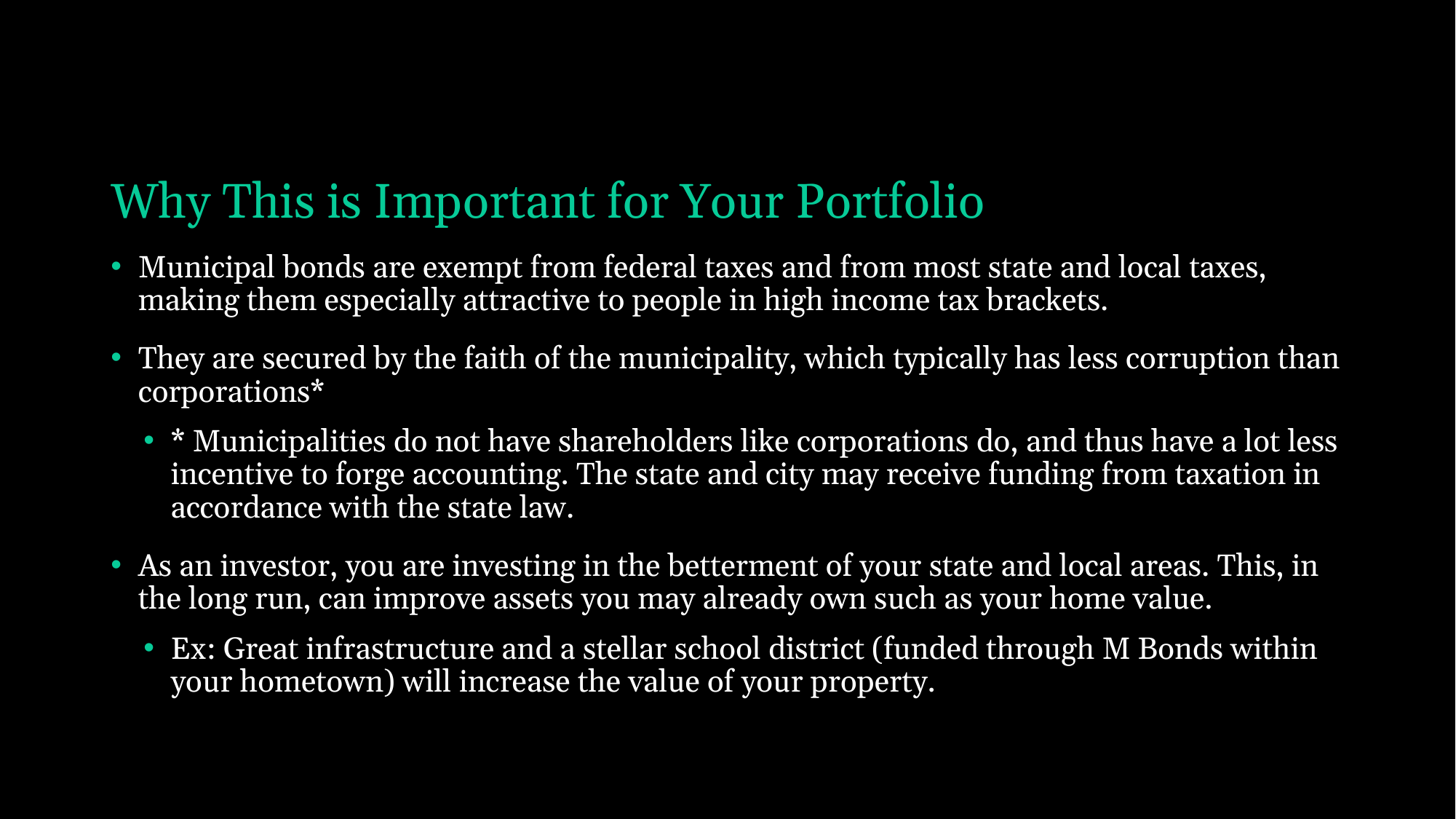

# Why This is Important for Your Portfolio
Municipal bonds are exempt from federal taxes and from most state and local taxes, making them especially attractive to people in high income tax brackets.
They are secured by the faith of the municipality, which typically has less corruption than corporations*
* Municipalities do not have shareholders like corporations do, and thus have a lot less incentive to forge accounting. The state and city may receive funding from taxation in accordance with the state law.
As an investor, you are investing in the betterment of your state and local areas. This, in the long run, can improve assets you may already own such as your home value.
Ex: Great infrastructure and a stellar school district (funded through M Bonds within your hometown) will increase the value of your property.